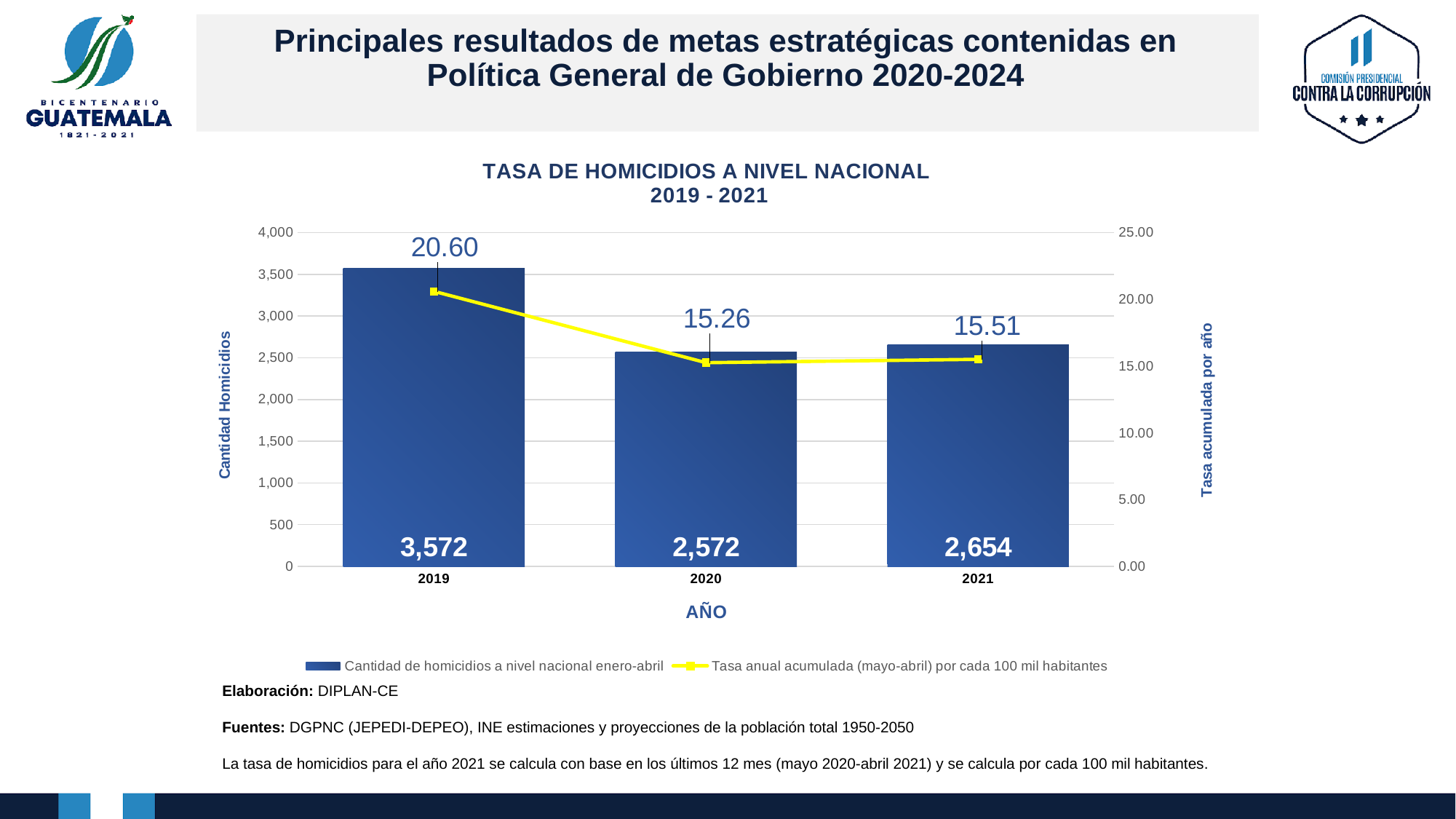

# Principales resultados de metas estratégicas contenidas en Política General de Gobierno 2020-2024

### Chart: TASA DE HOMICIDIOS A NIVEL NACIONAL
 2019 - 2021

| Category |  |  |
|---|---|---|
| 2019 | 3572.0 | 20.6 |
| 2020 | 2572.0 | 15.26 |
| 2021 | 2654.0 | 15.51 |
Elaboración: DIPLAN-CE

Fuentes: DGPNC (JEPEDI-DEPEO), INE estimaciones y proyecciones de la población total 1950-2050

La tasa de homicidios para el año 2021 se calcula con base en los últimos 12 mes (mayo 2020-abril 2021) y se calcula por cada 100 mil habitantes.